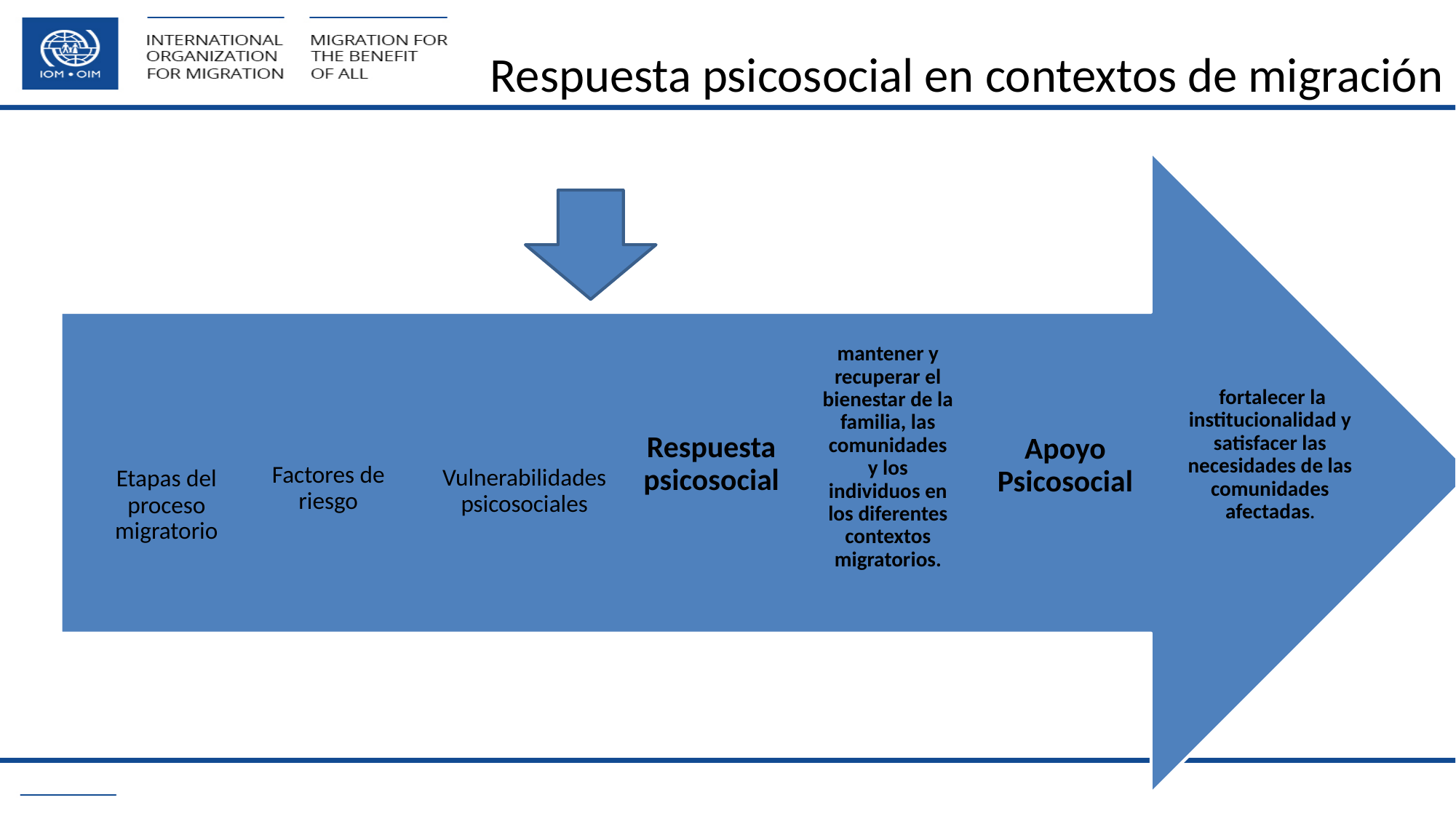

# Respuesta psicosocial en contextos de migración
Apoyo Psicosocial
mantener y recuperar el bienestar de la familia, las comunidades y los individuos en los diferentes contextos migratorios.
Vulnerabilidades psicosociales
Factores de riesgo
 fortalecer la institucionalidad y satisfacer las necesidades de las comunidades afectadas.
Respuesta psicosocial

Etapas del proceso migratorio